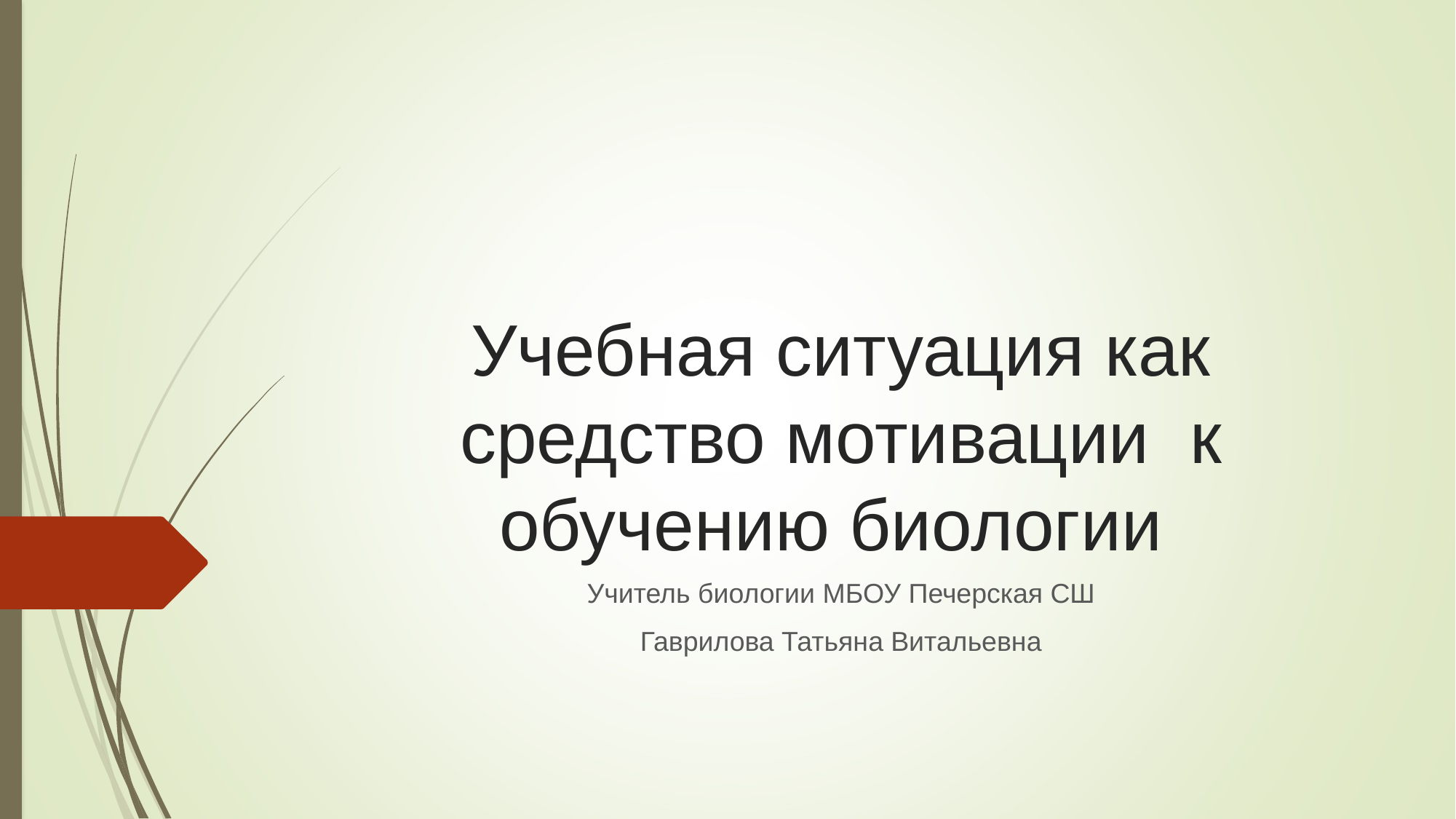

# Учебная ситуация как средство мотивации  к обучению биологии
Учитель биологии МБОУ Печерская СШ
Гаврилова Татьяна Витальевна